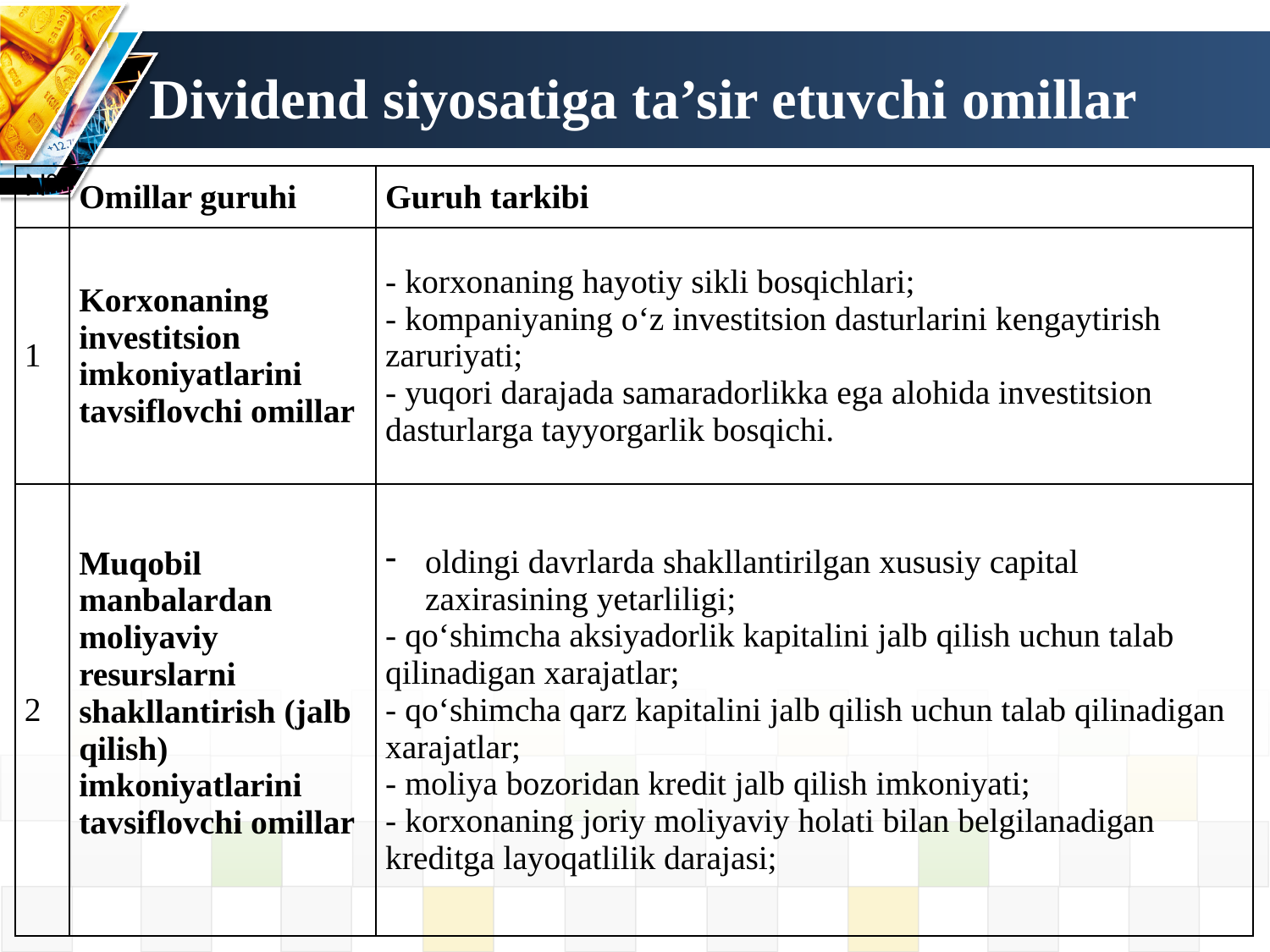

Dividend siyosatiga ta’sir etuvchi omillar
| № | Omillar guruhi | Guruh tarkibi |
| --- | --- | --- |
| 1 | Korxonaning investitsion imkoniyatlarini tavsiflovchi omillar | - korxonaning hayotiy sikli bosqichlari; - kompaniyaning oʻz investitsion dasturlarini kengaytirish zaruriyati; - yuqori darajada samaradorlikka ega alohida investitsion dasturlarga tayyorgarlik bosqichi. |
| 2 | Muqobil manbalardan moliyaviy resurslarni shakllantirish (jalb qilish) imkoniyatlarini tavsiflovchi omillar | oldingi davrlarda shakllantirilgan xususiy capital zaxirasining yetarliligi; - qoʻshimcha aksiyadorlik kapitalini jalb qilish uchun talab qilinadigan xarajatlar; - qoʻshimcha qarz kapitalini jalb qilish uchun talab qilinadigan xarajatlar; - moliya bozoridan kredit jalb qilish imkoniyati; - korxonaning joriy moliyaviy holati bilan belgilanadigan kreditga layoqatlilik darajasi; |